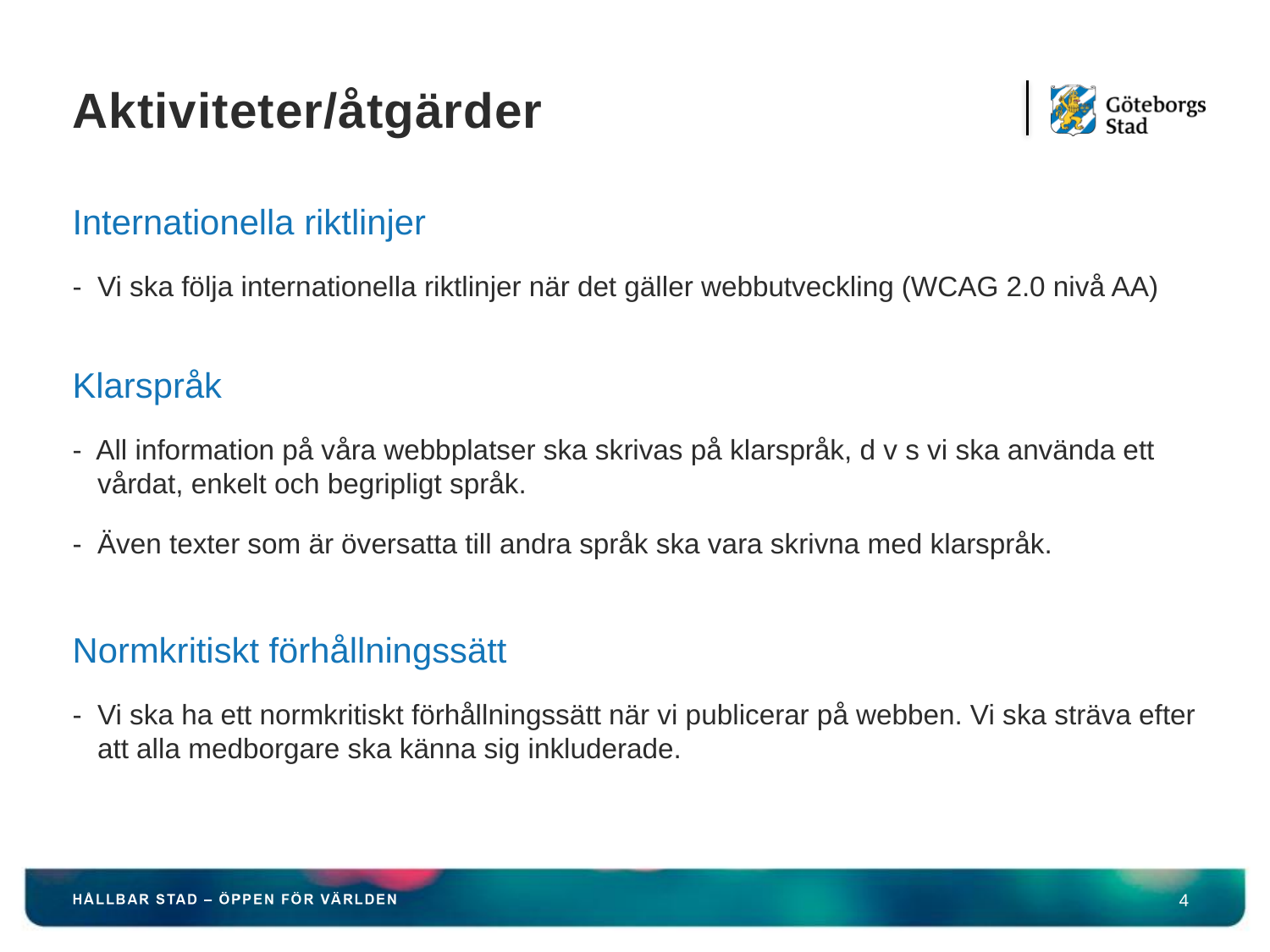

# Aktiviteter/åtgärder
Internationella riktlinjer
-  Vi ska följa internationella riktlinjer när det gäller webbutveckling (WCAG 2.0 nivå AA)
Klarspråk
-  All information på våra webbplatser ska skrivas på klarspråk, d v s vi ska använda ett vårdat, enkelt och begripligt språk.
-  Även texter som är översatta till andra språk ska vara skrivna med klarspråk.
Normkritiskt förhållningssätt
-  Vi ska ha ett normkritiskt förhållningssätt när vi publicerar på webben. Vi ska sträva efter att alla medborgare ska känna sig inkluderade.

4